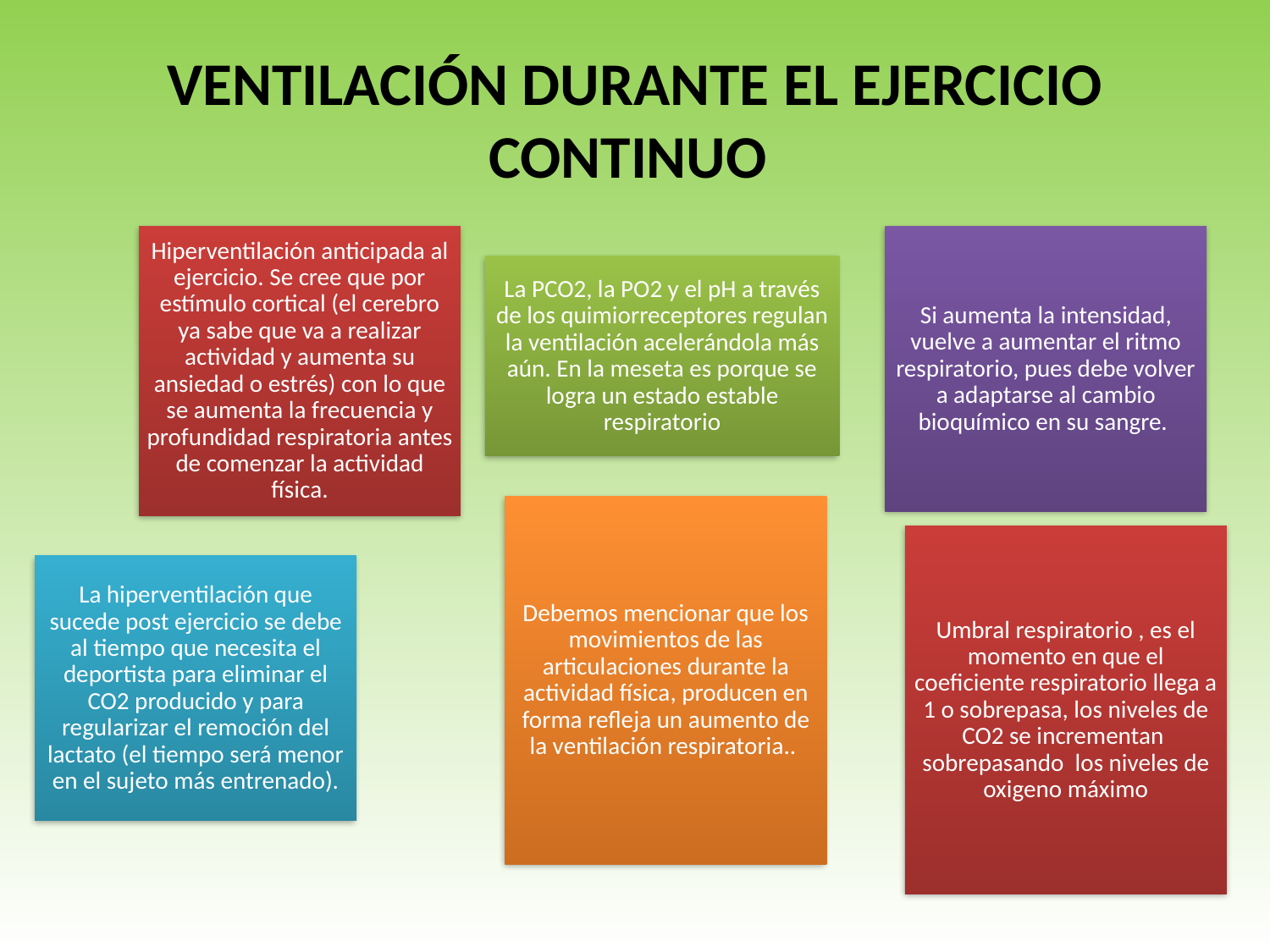

# VENTILACIÓN DURANTE EL EJERCICIO CONTINUO
Hiperventilación anticipada al ejercicio. Se cree que por estímulo cortical (el cerebro ya sabe que va a realizar actividad y aumenta su ansiedad o estrés) con lo que se aumenta la frecuencia y profundidad respiratoria antes de comenzar la actividad física.
La PCO2, la PO2 y el pH a través de los quimiorreceptores regulan la ventilación acelerándola más aún. En la meseta es porque se logra un estado estable respiratorio
Si aumenta la intensidad, vuelve a aumentar el ritmo respiratorio, pues debe volver a adaptarse al cambio bioquímico en su sangre.
La hiperventilación que sucede post ejercicio se debe al tiempo que necesita el deportista para eliminar el CO2 producido y para regularizar el remoción del lactato (el tiempo será menor en el sujeto más entrenado).
Debemos mencionar que los movimientos de las articulaciones durante la actividad física, producen en forma refleja un aumento de la ventilación respiratoria..
Umbral respiratorio , es el momento en que el coeficiente respiratorio llega a 1 o sobrepasa, los niveles de CO2 se incrementan  sobrepasando  los niveles de oxigeno máximo